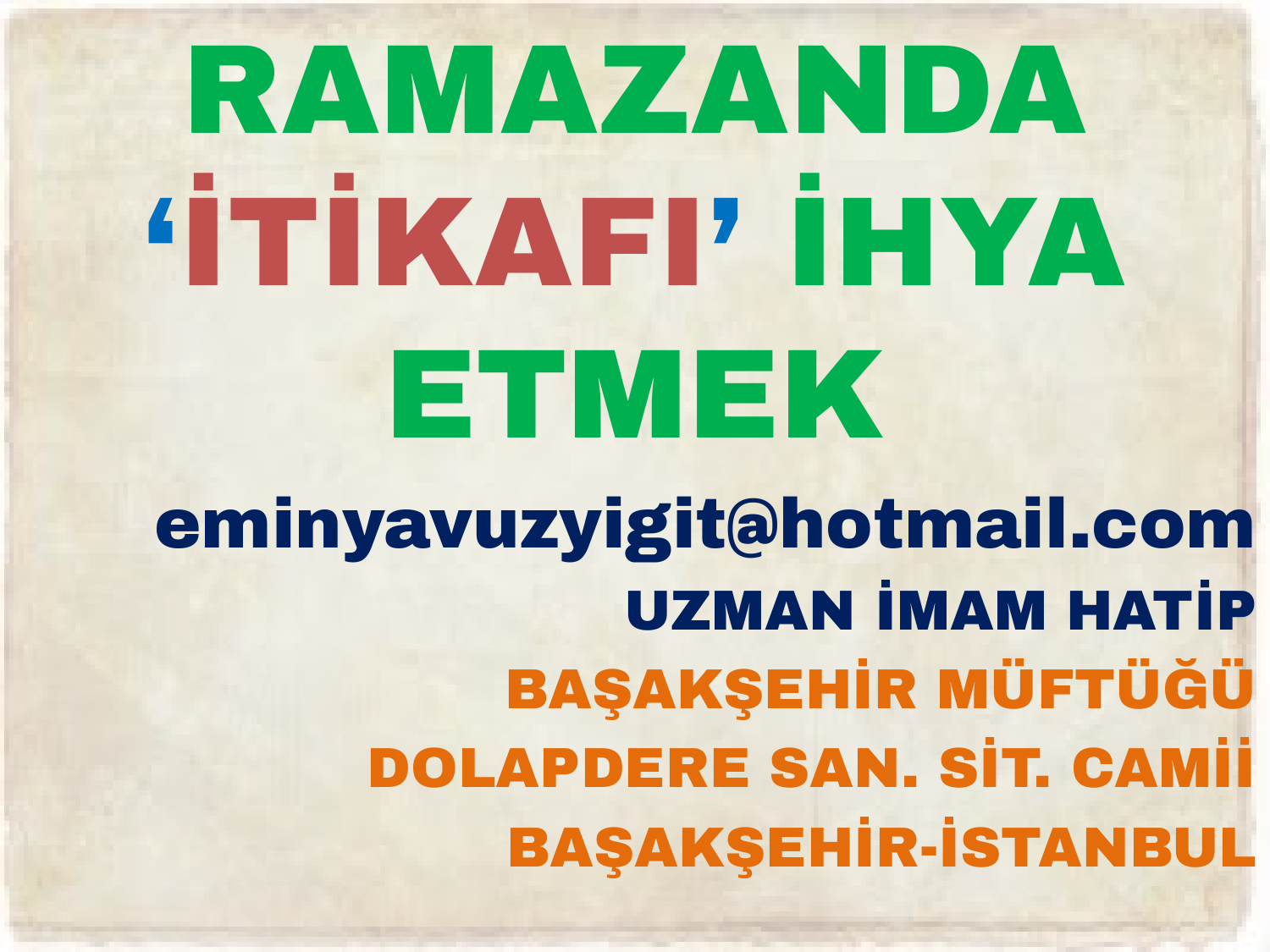

RAMAZANDA ‘İTİKAFI’ İHYA ETMEK
eminyavuzyigit@hotmail.com
UZMAN İMAM HATİP
BAŞAKŞEHİR MÜFTÜĞÜ
DOLAPDERE SAN. SİT. CAMİİ
BAŞAKŞEHİR-İSTANBUL